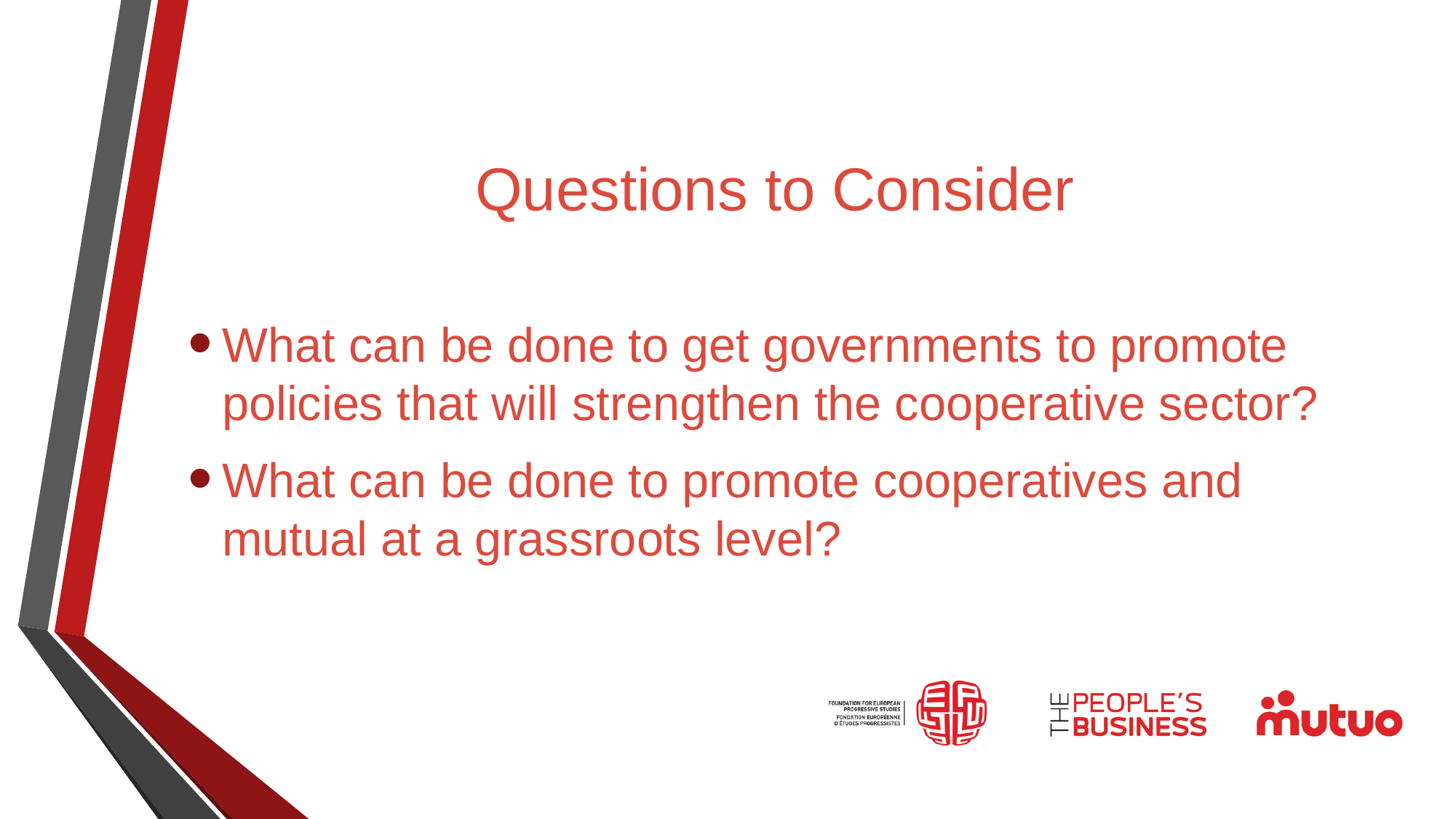

# Questions to Consider
What can be done to get governments to promote policies that will strengthen the cooperative sector?
What can be done to promote cooperatives and mutual at a grassroots level?